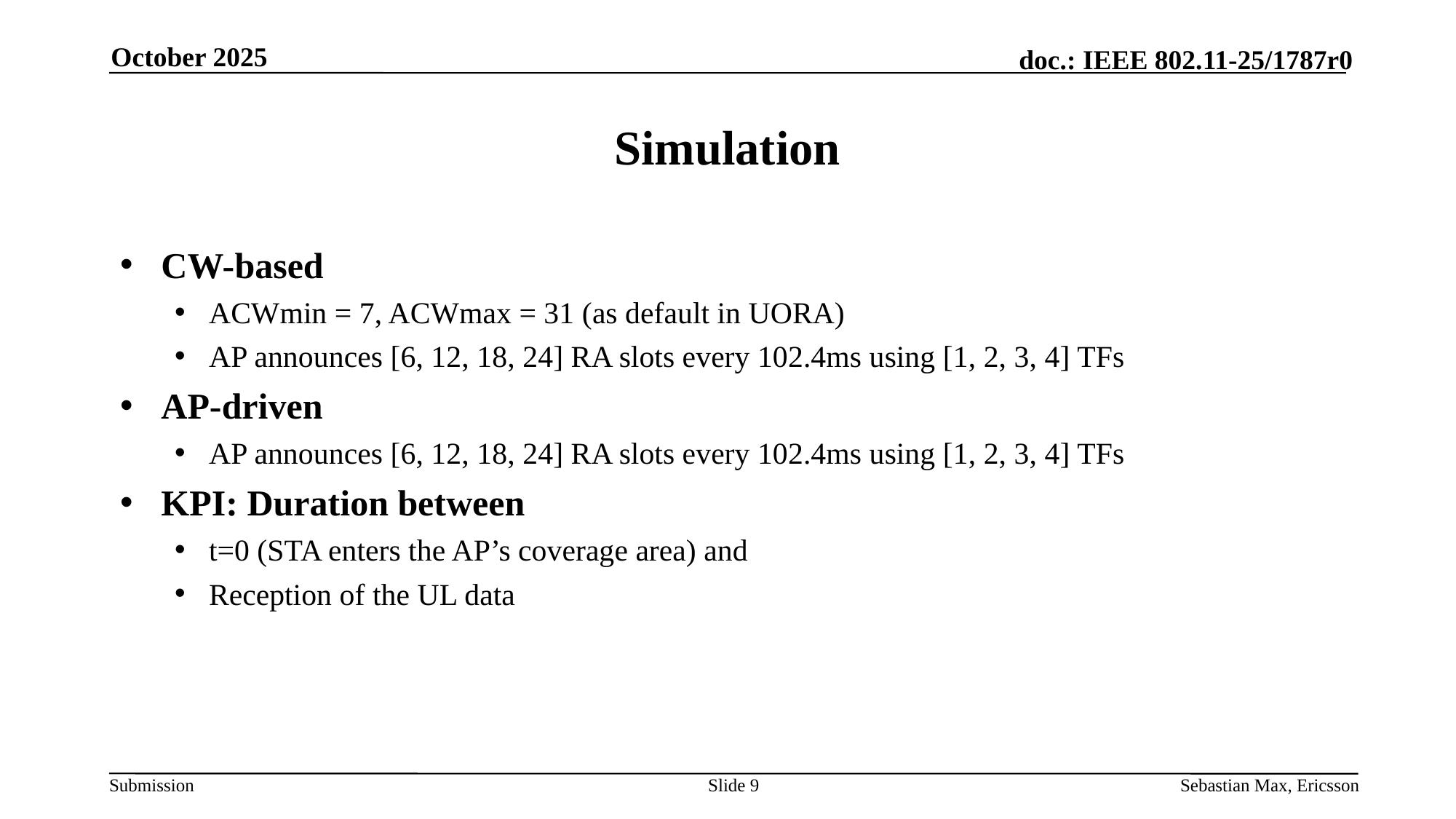

October 2025
# Simulation
CW-based
ACWmin = 7, ACWmax = 31 (as default in UORA)
AP announces [6, 12, 18, 24] RA slots every 102.4ms using [1, 2, 3, 4] TFs
AP-driven
AP announces [6, 12, 18, 24] RA slots every 102.4ms using [1, 2, 3, 4] TFs
KPI: Duration between
t=0 (STA enters the AP’s coverage area) and
Reception of the UL data

Slide 9
Sebastian Max, Ericsson